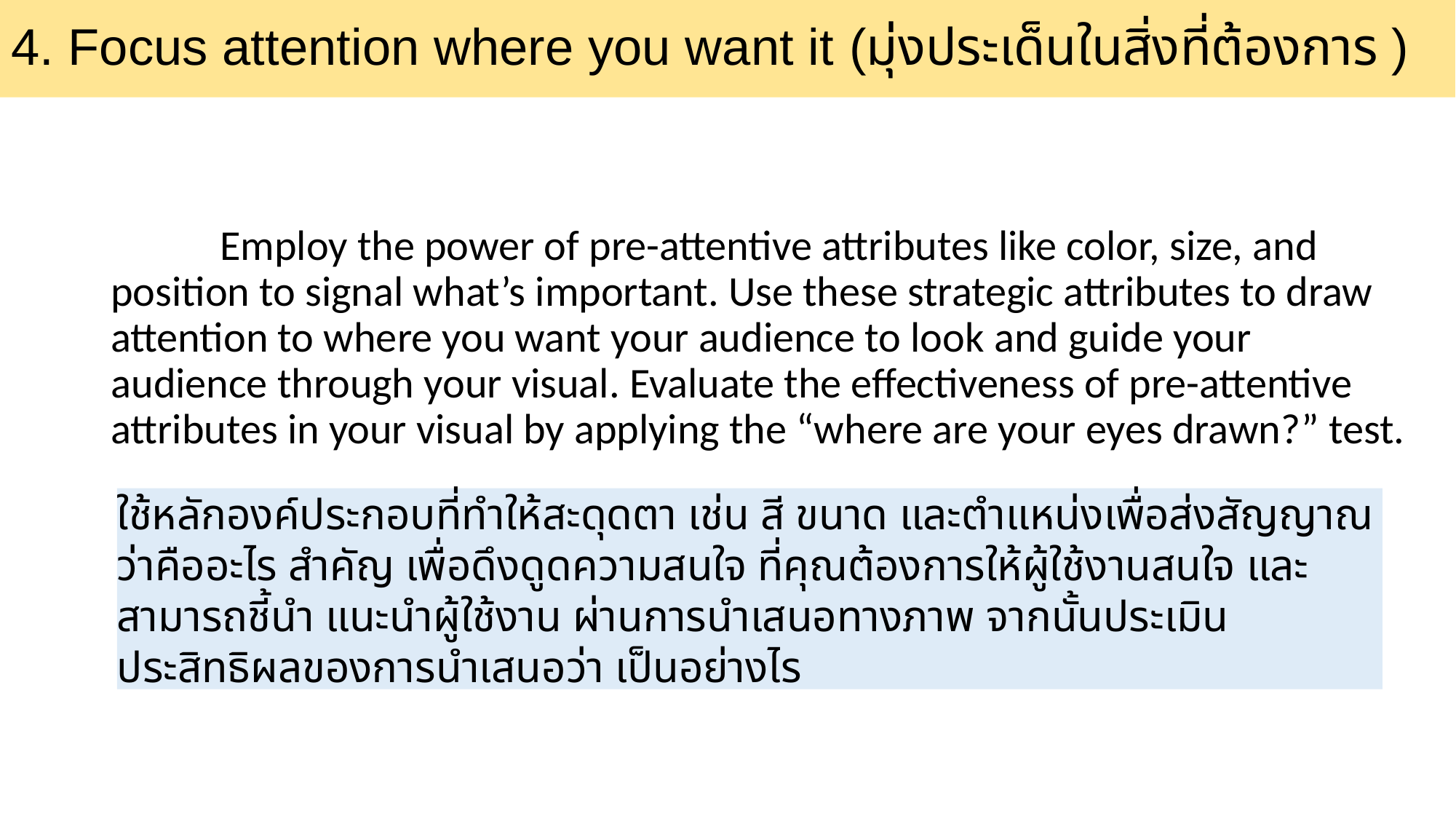

# 4. Focus attention where you want it (มุ่งประเด็นในสิ่งที่ต้องการ )
	Employ the power of pre-attentive attributes like color, size, and position to signal what’s important. Use these strategic attributes to draw attention to where you want your audience to look and guide your audience through your visual. Evaluate the effectiveness of pre-attentive attributes in your visual by applying the “where are your eyes drawn?” test.

ใช้หลักองค์ประกอบที่ทำให้สะดุดตา เช่น สี ขนาด และตำแหน่งเพื่อส่งสัญญาณว่าคืออะไร สำคัญ เพื่อดึงดูดความสนใจ ที่คุณต้องการให้ผู้ใช้งานสนใจ และสามารถชี้นำ แนะนำผู้ใช้งาน ผ่านการนำเสนอทางภาพ จากนั้นประเมินประสิทธิผลของการนำเสนอว่า เป็นอย่างไร